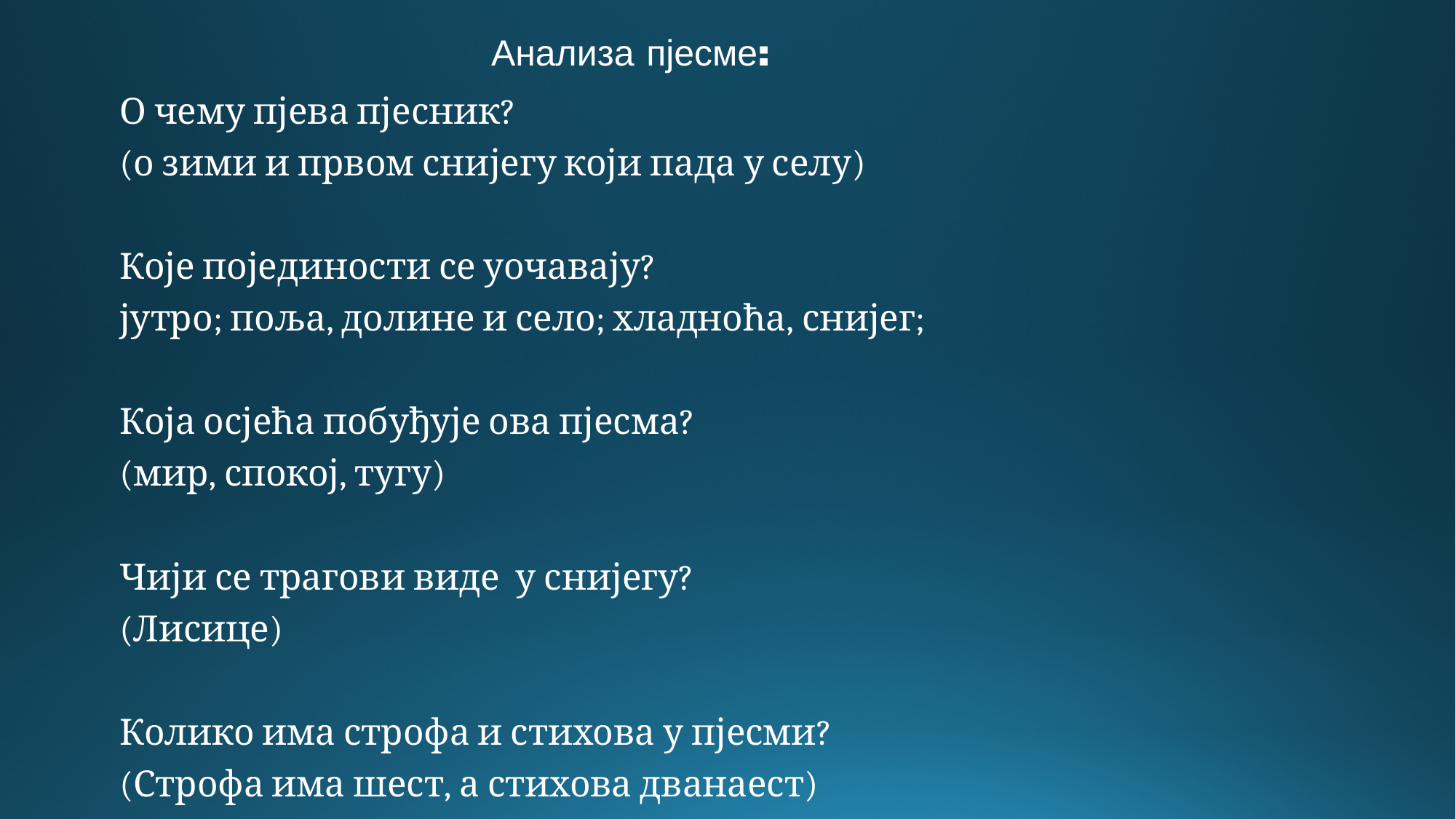

# Анализа пјесме:
О чему пјева пјесник?
(о зими и првом снијегу који пада у селу)

Које појединости се уочавају?
јутро; поља, долине и село; хладноћа, снијег;

Која осјећа побуђује ова пјесма?
(мир, спокој, тугу)

Чији се трагови виде  у снијегу?
(Лисице)

Колико има строфа и стихова у пјесми?
(Строфа има шест, а стихова дванаест)